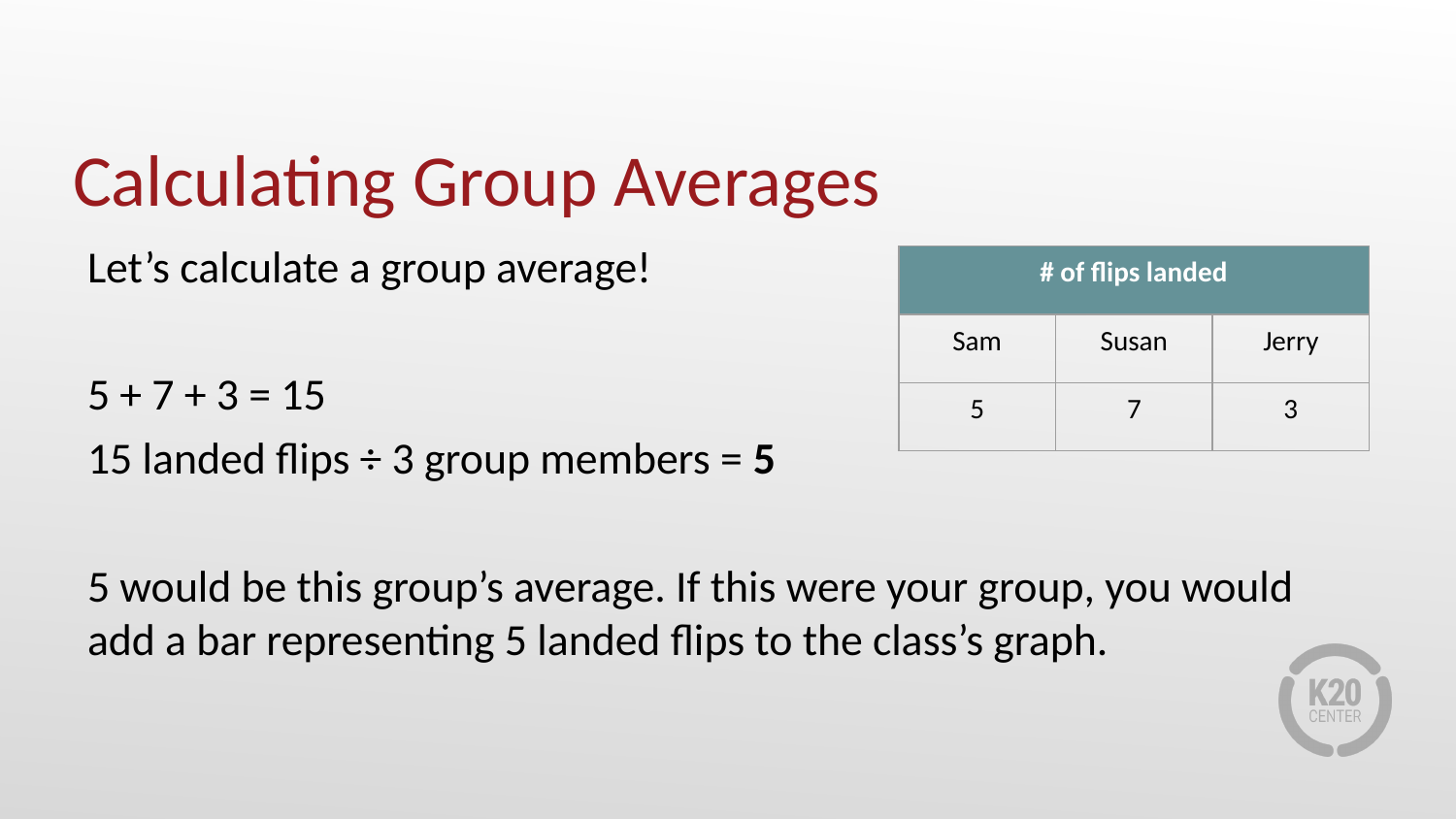

# Calculating Group Averages
Let’s calculate a group average!

5 + 7 + 3 = 15
15 landed flips ÷ 3 group members = 5

5 would be this group’s average. If this were your group, you would add a bar representing 5 landed flips to the class’s graph.
| # of flips landed |  |  |
| --- | --- | --- |
| Sam | Susan | Jerry |
| 5 | 7 | 3 |